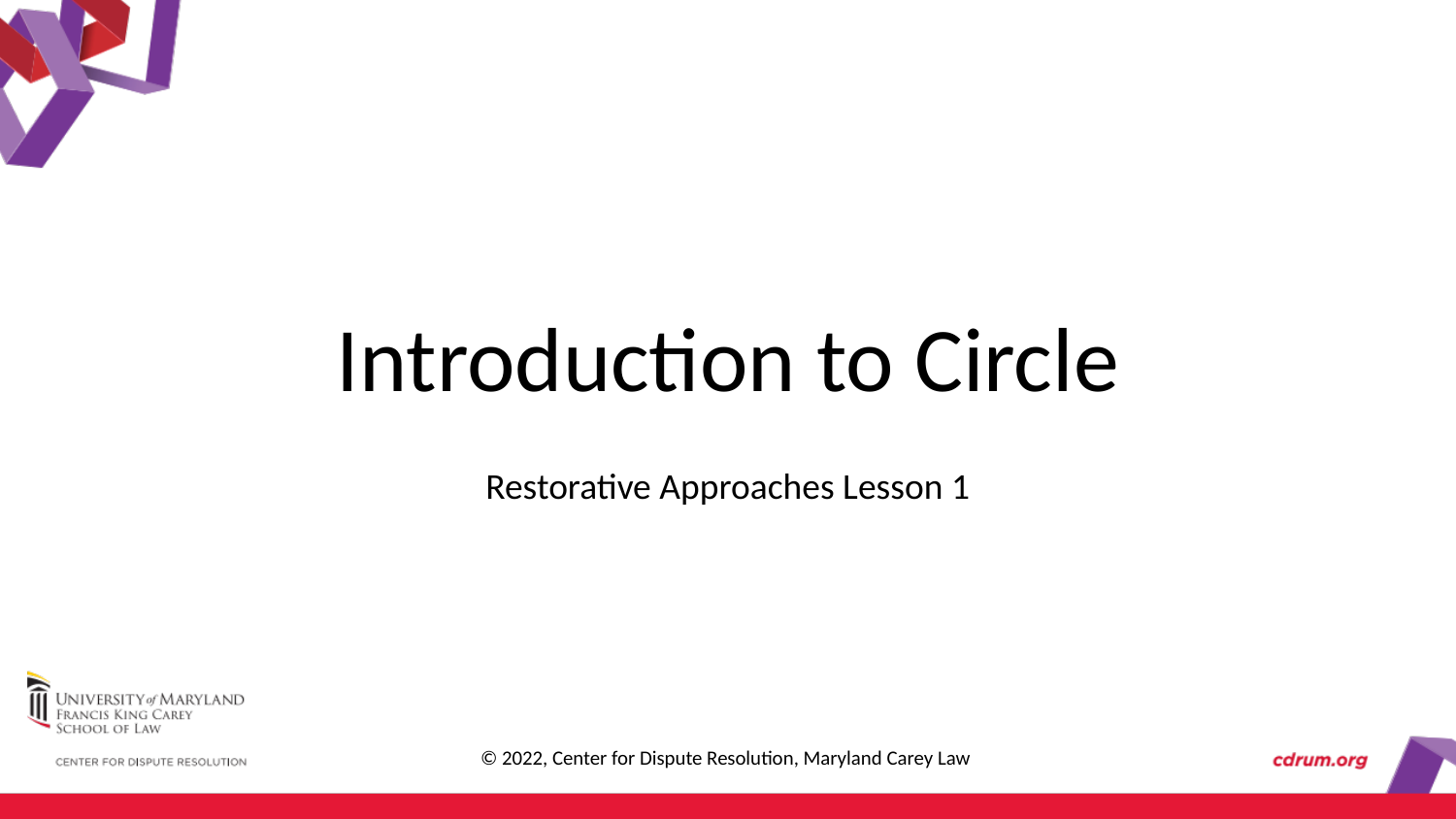

# Introduction to Circle
Restorative Approaches Lesson 1
© 2022, Center for Dispute Resolution, Maryland Carey Law